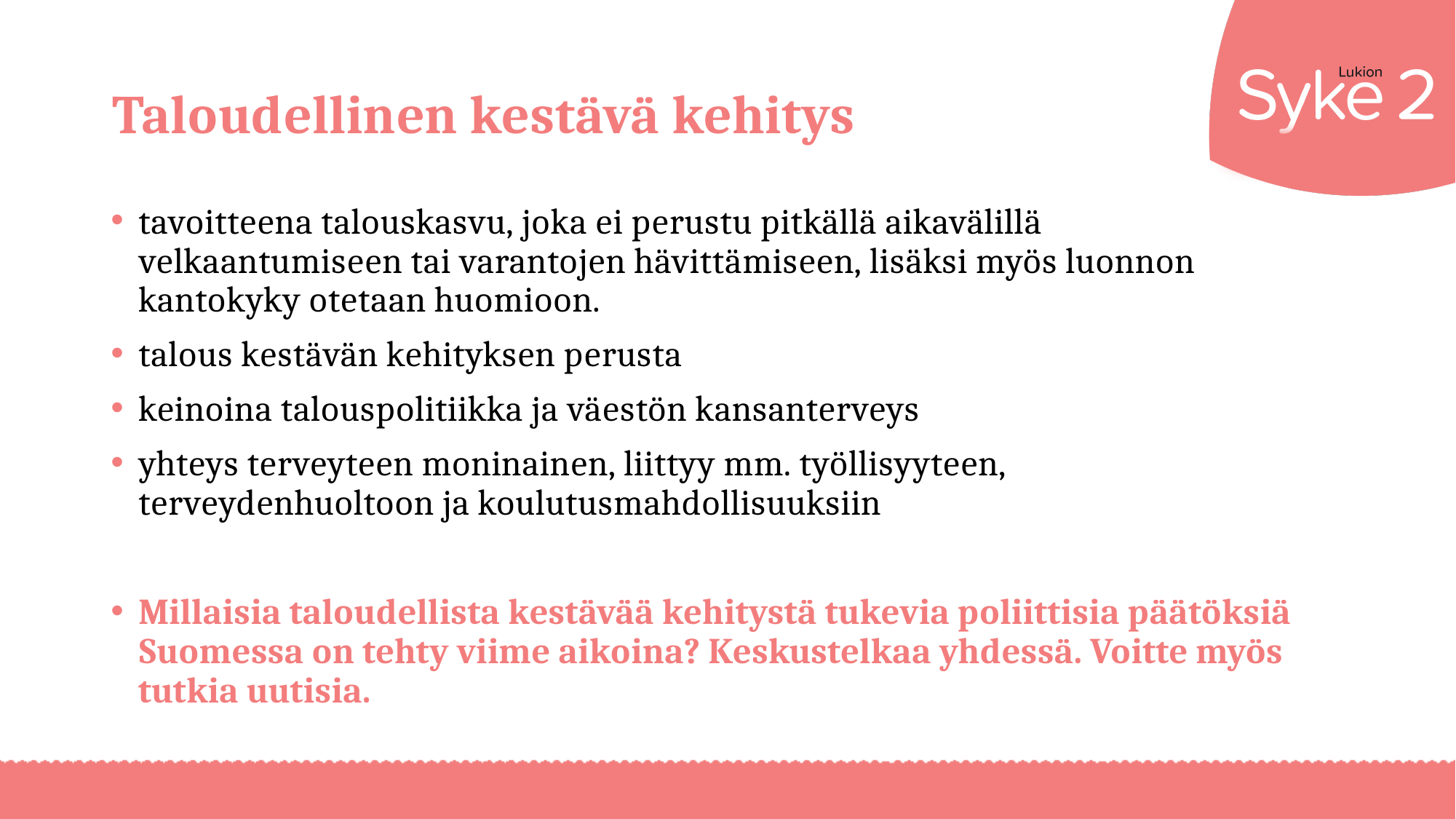

# Taloudellinen kestävä kehitys
tavoitteena talouskasvu, joka ei perustu pitkällä aikavälillä velkaantumiseen tai varantojen hävittämiseen, lisäksi myös luonnon kantokyky otetaan huomioon.
talous kestävän kehityksen perusta
keinoina talouspolitiikka ja väestön kansanterveys
yhteys terveyteen moninainen, liittyy mm. työllisyyteen, terveydenhuoltoon ja koulutusmahdollisuuksiin

Millaisia taloudellista kestävää kehitystä tukevia poliittisia päätöksiä Suomessa on tehty viime aikoina? Keskustelkaa yhdessä. Voitte myös tutkia uutisia.